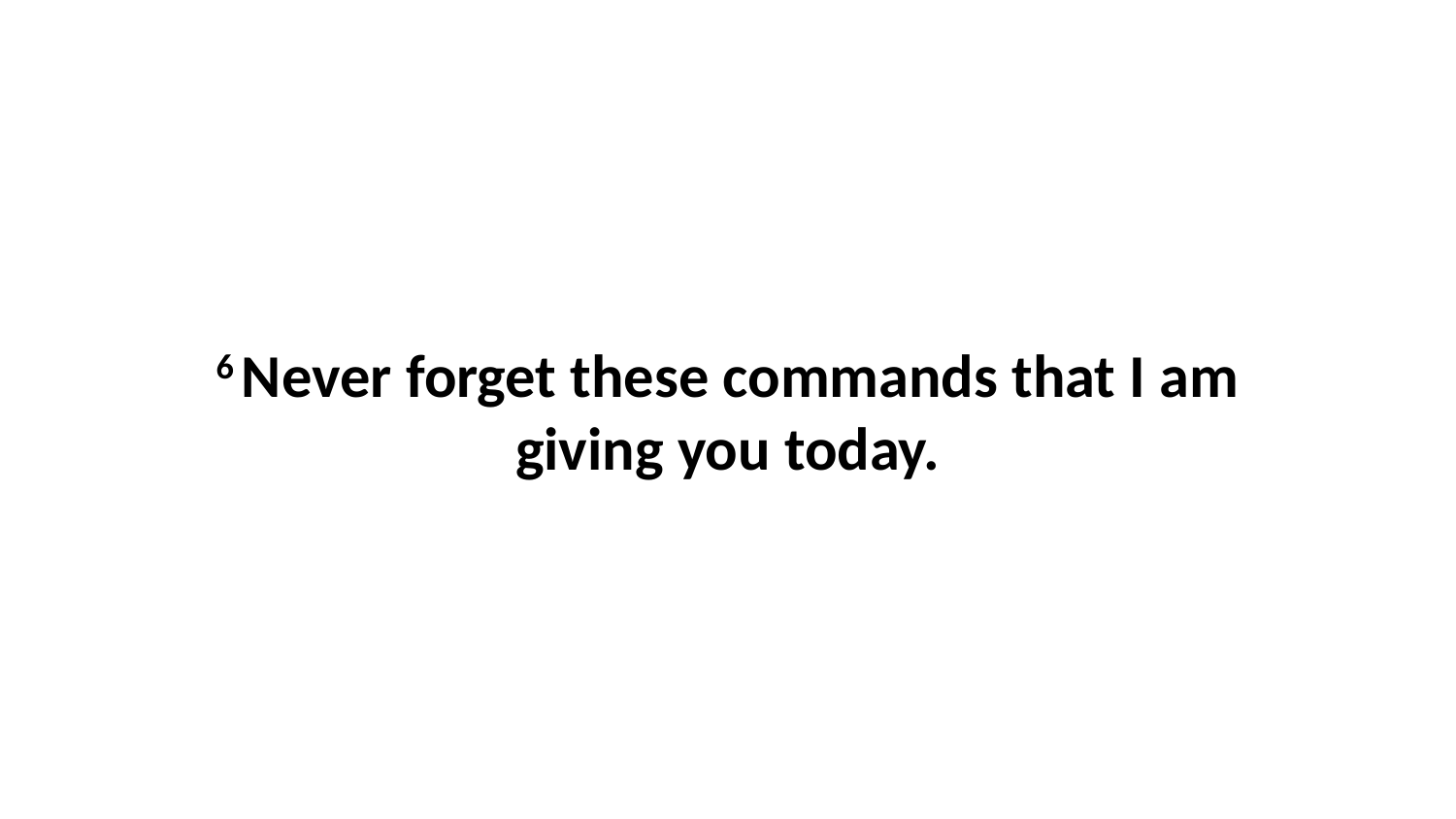

6 Never forget these commands that I am giving you today.